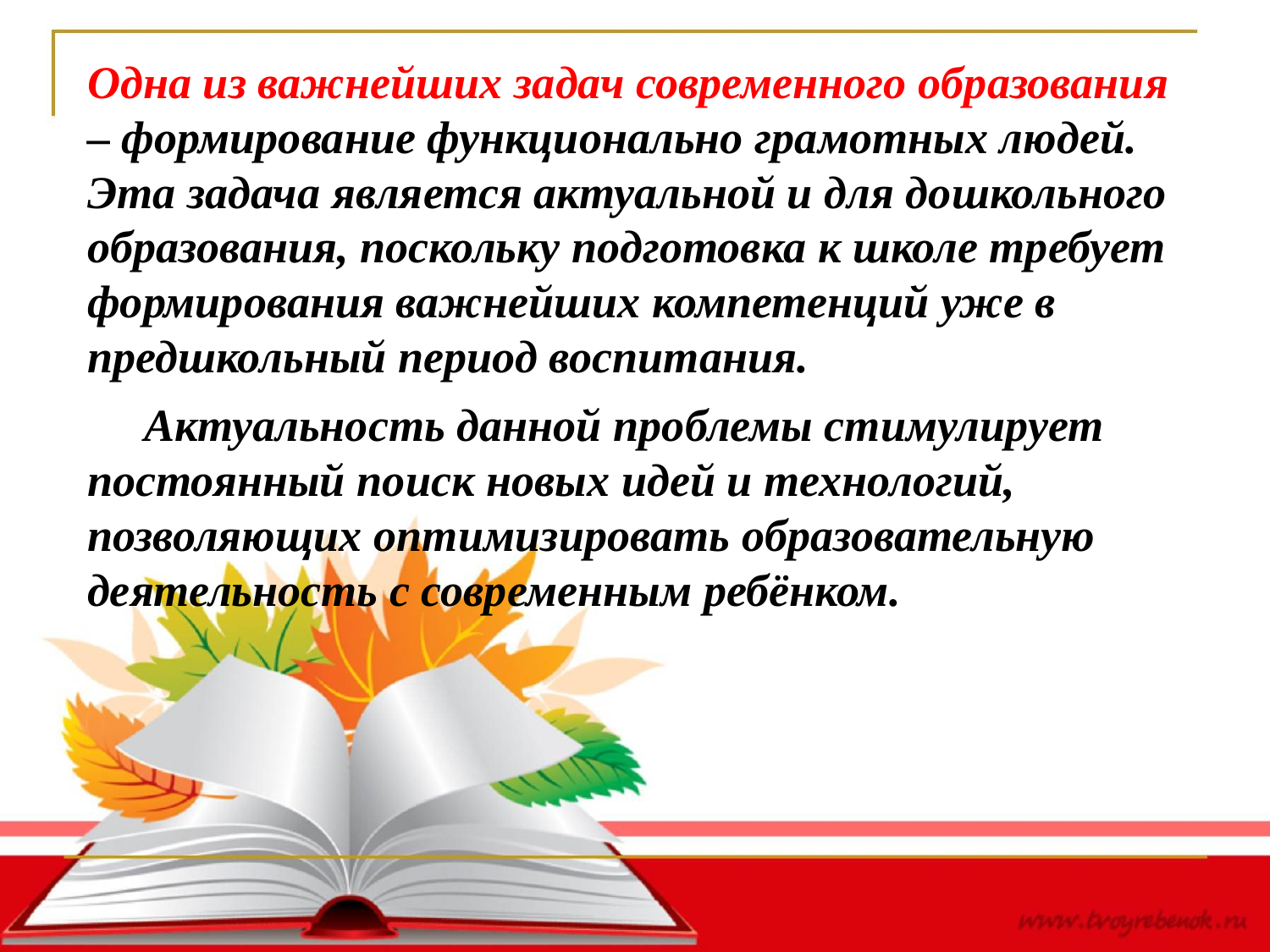

Одна из важнейших задач современного образования – формирование функционально грамотных людей. Эта задача является актуальной и для дошкольного образования, поскольку подготовка к школе требует формирования важнейших компетенций уже в предшкольный период воспитания.
     Актуальность данной проблемы стимулирует постоянный поиск новых идей и технологий, позволяющих оптимизировать образовательную деятельность с современным ребёнком.